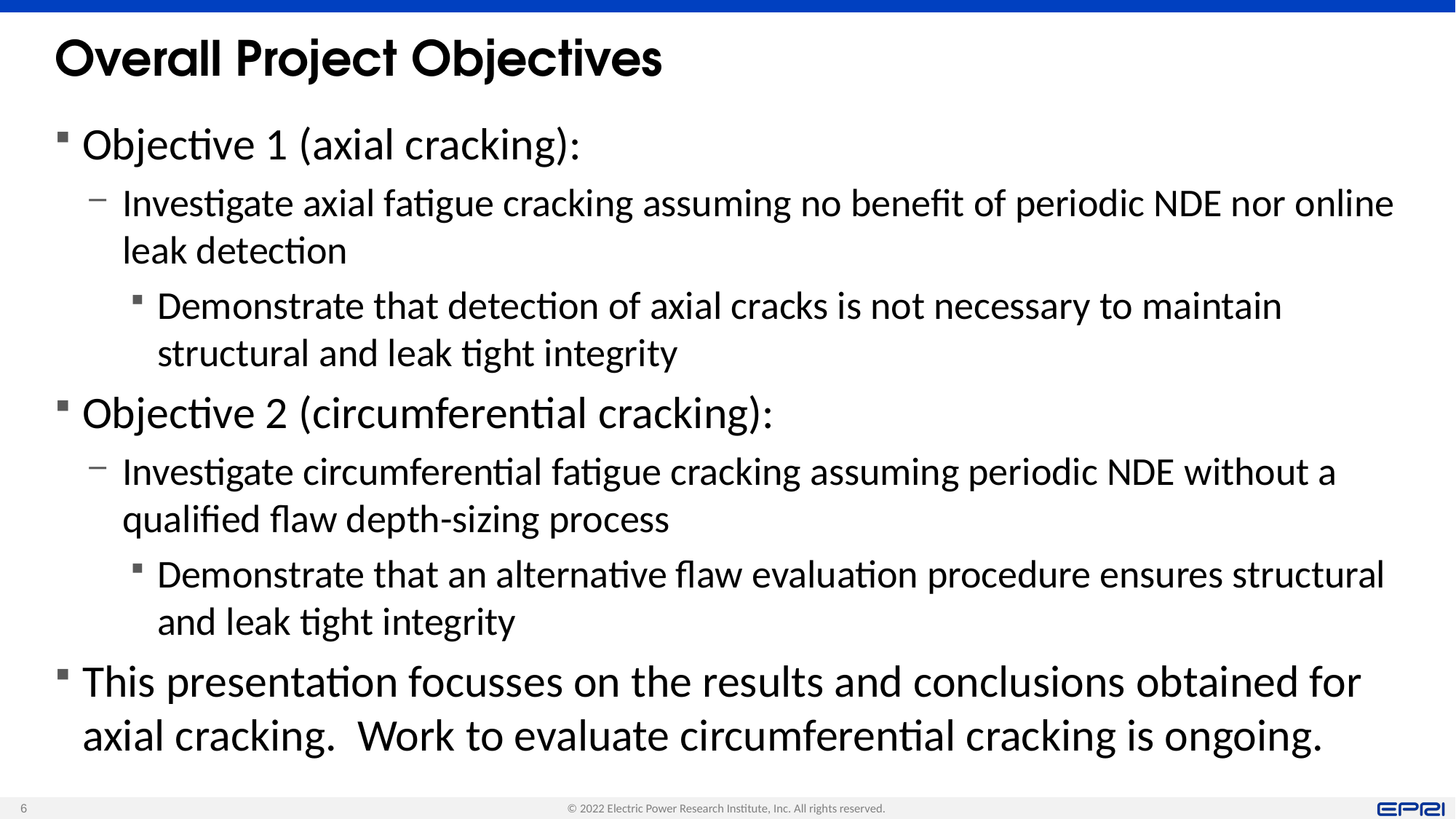

# Overall Project Objectives
Objective 1 (axial cracking):
Investigate axial fatigue cracking assuming no benefit of periodic NDE nor online leak detection
Demonstrate that detection of axial cracks is not necessary to maintain structural and leak tight integrity
Objective 2 (circumferential cracking):
Investigate circumferential fatigue cracking assuming periodic NDE without a qualified flaw depth-sizing process
Demonstrate that an alternative flaw evaluation procedure ensures structural and leak tight integrity
This presentation focusses on the results and conclusions obtained for axial cracking.  Work to evaluate circumferential cracking is ongoing.